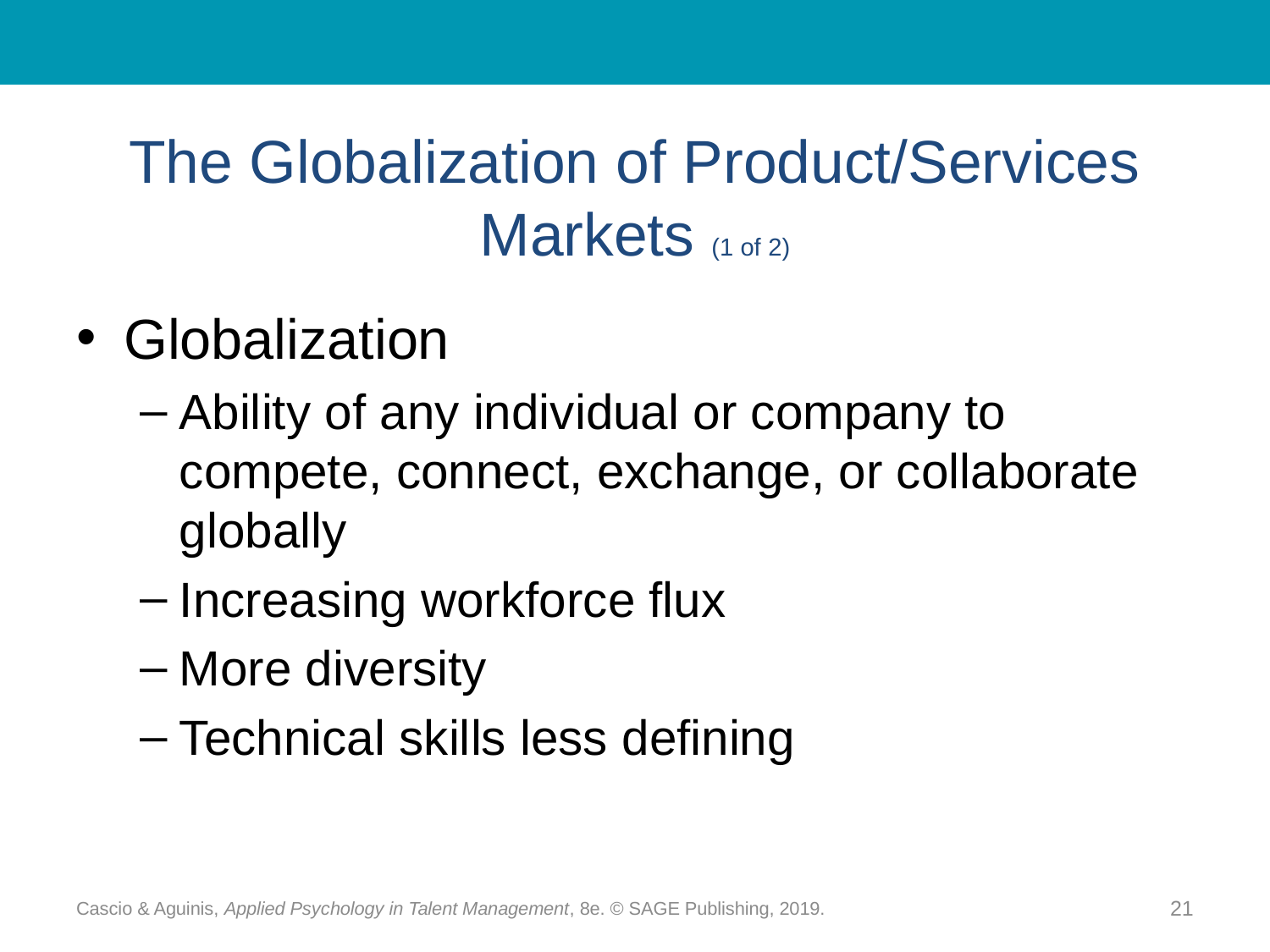

# The Globalization of Product/Services Markets (1 of 2)
Globalization
Ability of any individual or company to compete, connect, exchange, or collaborate globally
Increasing workforce flux
More diversity
Technical skills less defining

Cascio & Aguinis, Applied Psychology in Talent Management, 8e. © SAGE Publishing, 2019.
21